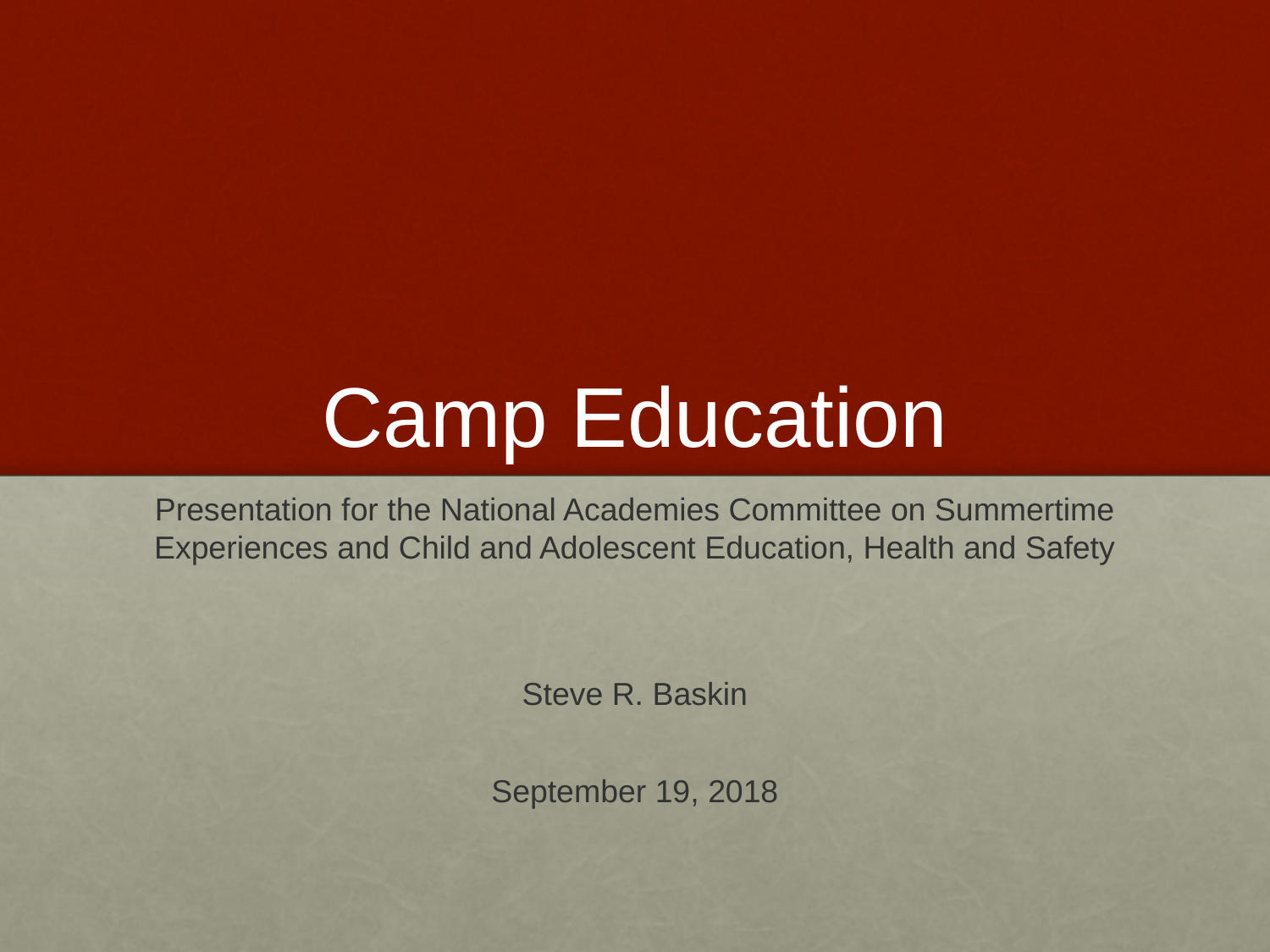

# Camp Education
Presentation for the National Academies Committee on Summertime Experiences and Child and Adolescent Education, Health and Safety

Steve R. Baskin

September 19, 2018